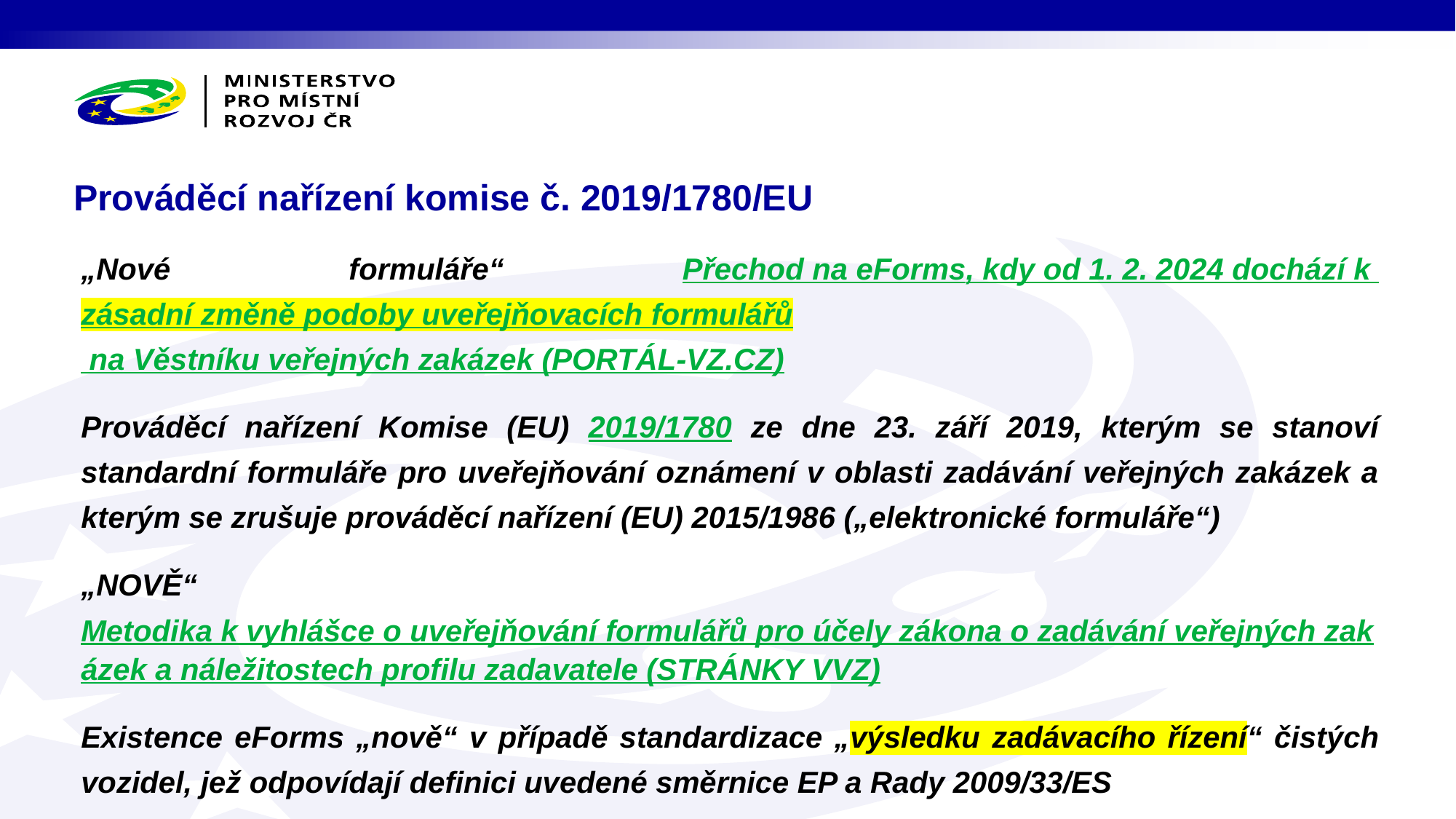

# Prováděcí nařízení komise č. 2019/1780/EU
„Nové formuláře“ Přechod na eForms, kdy od 1. 2. 2024 dochází k zásadní změně podoby uveřejňovacích formulářů na Věstníku veřejných zakázek (PORTÁL-VZ.CZ)
Prováděcí nařízení Komise (EU) 2019/1780 ze dne 23. září 2019, kterým se stanoví standardní formuláře pro uveřejňování oznámení v oblasti zadávání veřejných zakázek a kterým se zrušuje prováděcí nařízení (EU) 2015/1986 („elektronické formuláře“)
„NOVĚ“ Metodika k vyhlášce o uveřejňování formulářů pro účely zákona o zadávání veřejných zakázek a náležitostech profilu zadavatele (STRÁNKY VVZ)
Existence eForms „nově“ v případě standardizace „výsledku zadávacího řízení“ čistých vozidel, jež odpovídají definici uvedené směrnice EP a Rady 2009/33/ES